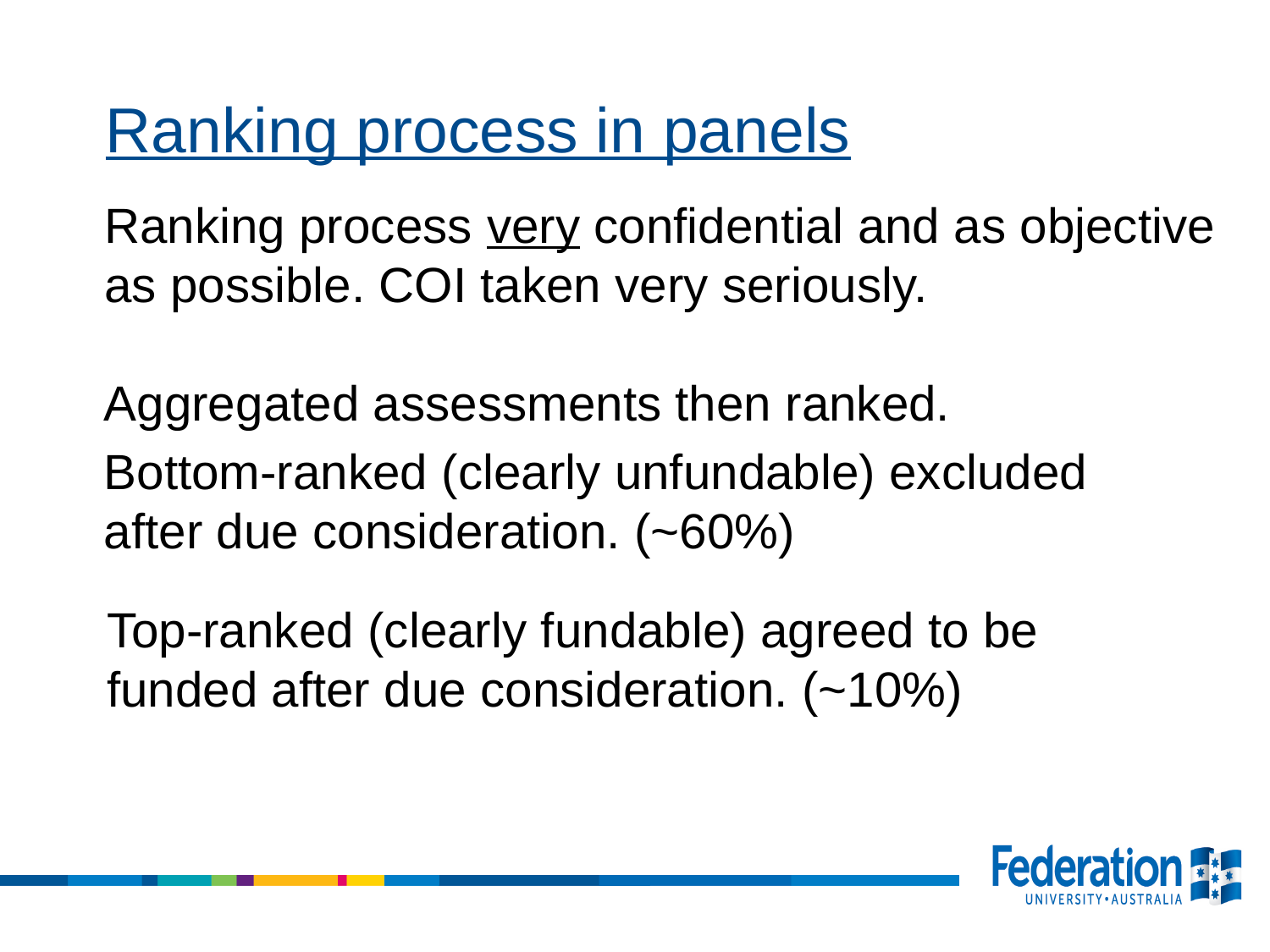

Ranking process in panels

Ranking process very confidential and as objective as possible. COI taken very seriously.

Aggregated assessments then ranked.
Bottom-ranked (clearly unfundable) excluded after due consideration. (~60%)
Top-ranked (clearly fundable) agreed to be funded after due consideration. (~10%)